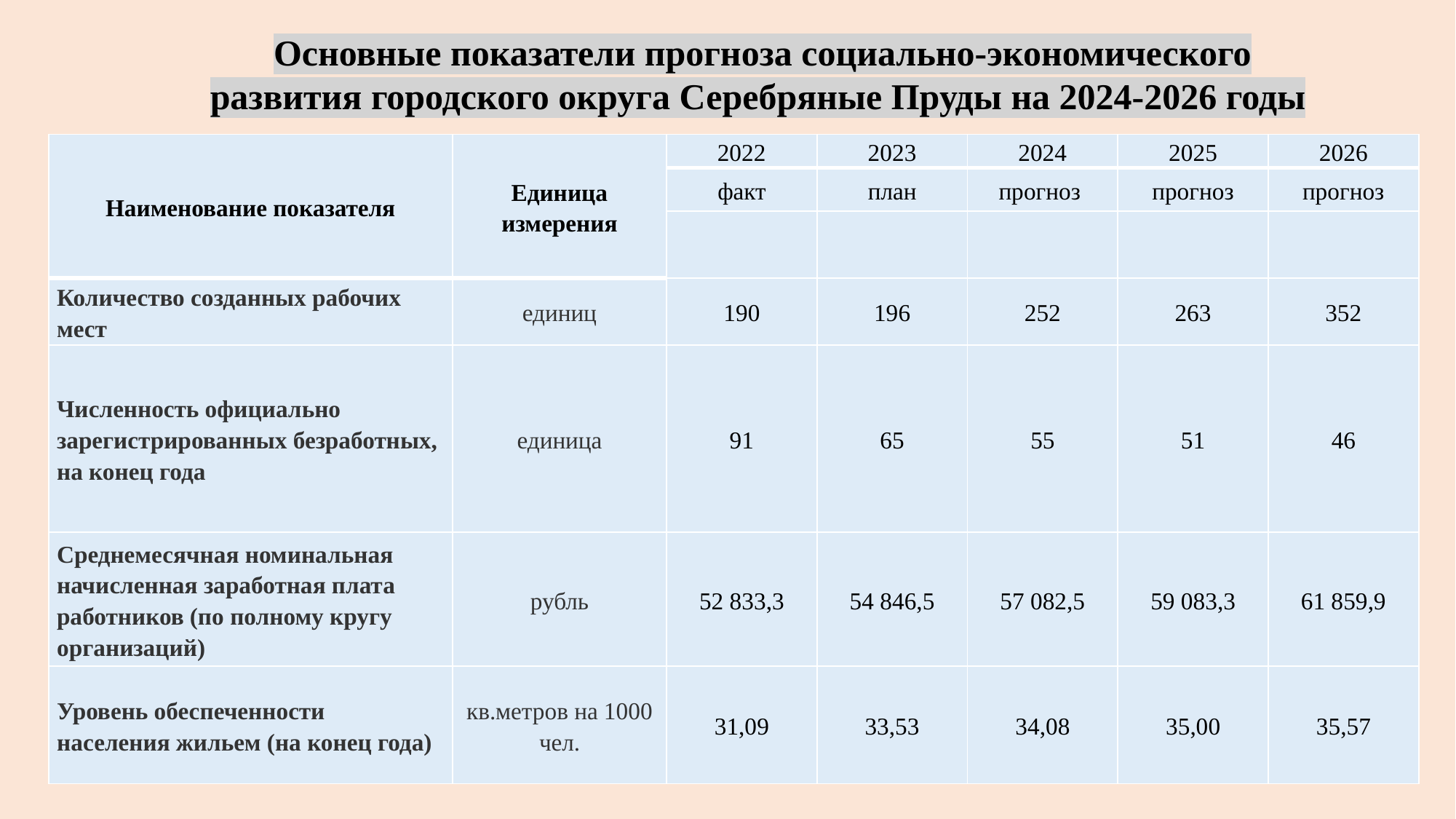

Основные показатели прогноза социально-экономического развития городского округа Серебряные Пруды на 2024-2026 годы
| Наименование показателя | Единица измерения | 2022 | 2023 | 2024 | 2025 | 2026 |
| --- | --- | --- | --- | --- | --- | --- |
|  |  | факт | план | прогноз | прогноз | прогноз |
|  |  |  |  |  |  |  |
| Количество созданных рабочих мест | единиц | 190 | 196 | 252 | 263 | 352 |
| Численность официально зарегистрированных безработных, на конец года | единица | 91 | 65 | 55 | 51 | 46 |
| Среднемесячная номинальная начисленная заработная плата работников (по полному кругу организаций) | рубль | 52 833,3 | 54 846,5 | 57 082,5 | 59 083,3 | 61 859,9 |
| Уровень обеспеченности населения жильем (на конец года) | кв.метров на 1000 чел. | 31,09 | 33,53 | 34,08 | 35,00 | 35,57 |